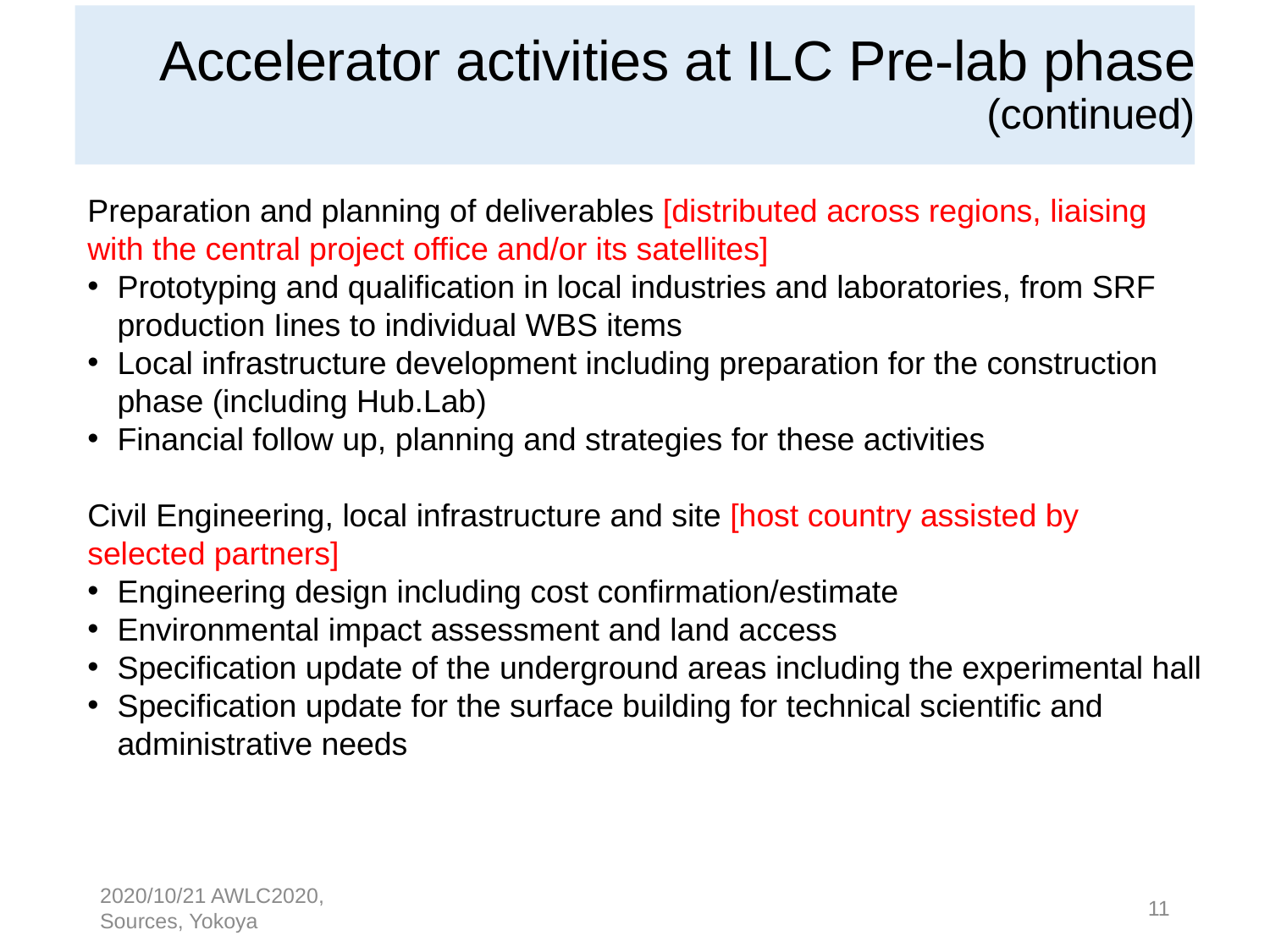

# Accelerator activities at ILC Pre-lab phase (continued)
Preparation and planning of deliverables [distributed across regions, liaising with the central project office and/or its satellites]
Prototyping and qualification in local industries and laboratories, from SRF production Iines to individual WBS items
Local infrastructure development including preparation for the construction phase (including Hub.Lab)
Financial follow up, planning and strategies for these activities

Civil Engineering, local infrastructure and site [host country assisted by selected partners]
Engineering design including cost confirmation/estimate
Environmental impact assessment and land access
Specification update of the underground areas including the experimental hall
Specification update for the surface building for technical scientific and administrative needs
2020/10/21 AWLC2020, Sources, Yokoya
11